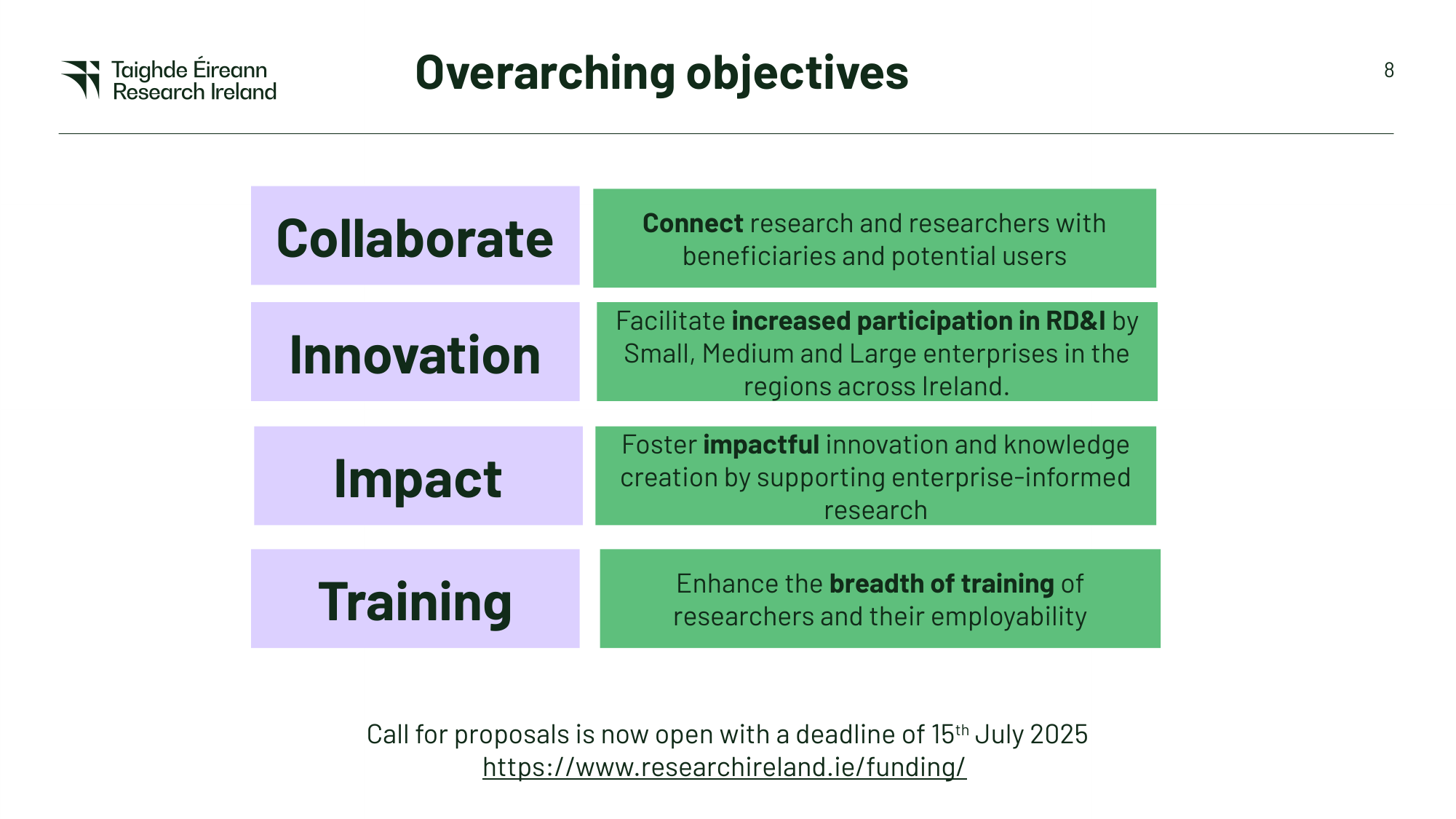

Overarching objectives
Collaborate
Connect research and researchers with beneficiaries and potential users
Innovation
Facilitate increased participation in RD&I by Small, Medium and Large enterprises in the regions across Ireland.
Impact
Foster impactful innovation and knowledge creation by supporting enterprise-informed research
Training
Enhance the breadth of training of researchers and their employability
Call for proposals is now open with a deadline of 15th July 2025
https://www.researchireland.ie/funding/